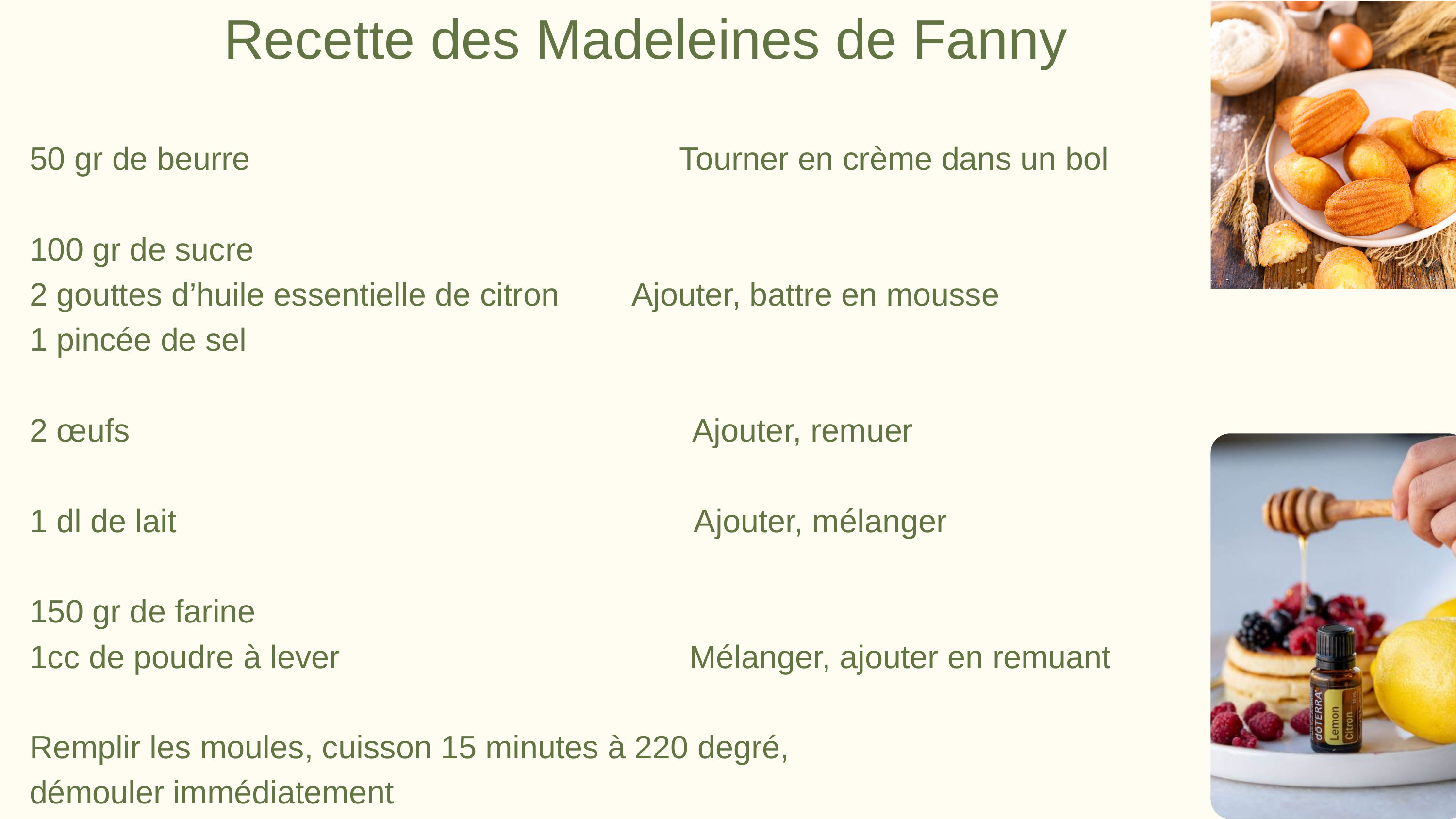

Recette des Madeleines de Fanny

50 gr de beurre                                                Tourner en crème dans un bol

100 gr de sucre
2 gouttes d’huile essentielle de citron        Ajouter, battre en mousse
1 pincée de sel

2 œufs                                                               Ajouter, remuer

1 dl de lait                                                          Ajouter, mélanger

150 gr de farine
1cc de poudre à lever                                       Mélanger, ajouter en remuant

Remplir les moules, cuisson 15 minutes à 220 degré,
démouler immédiatement